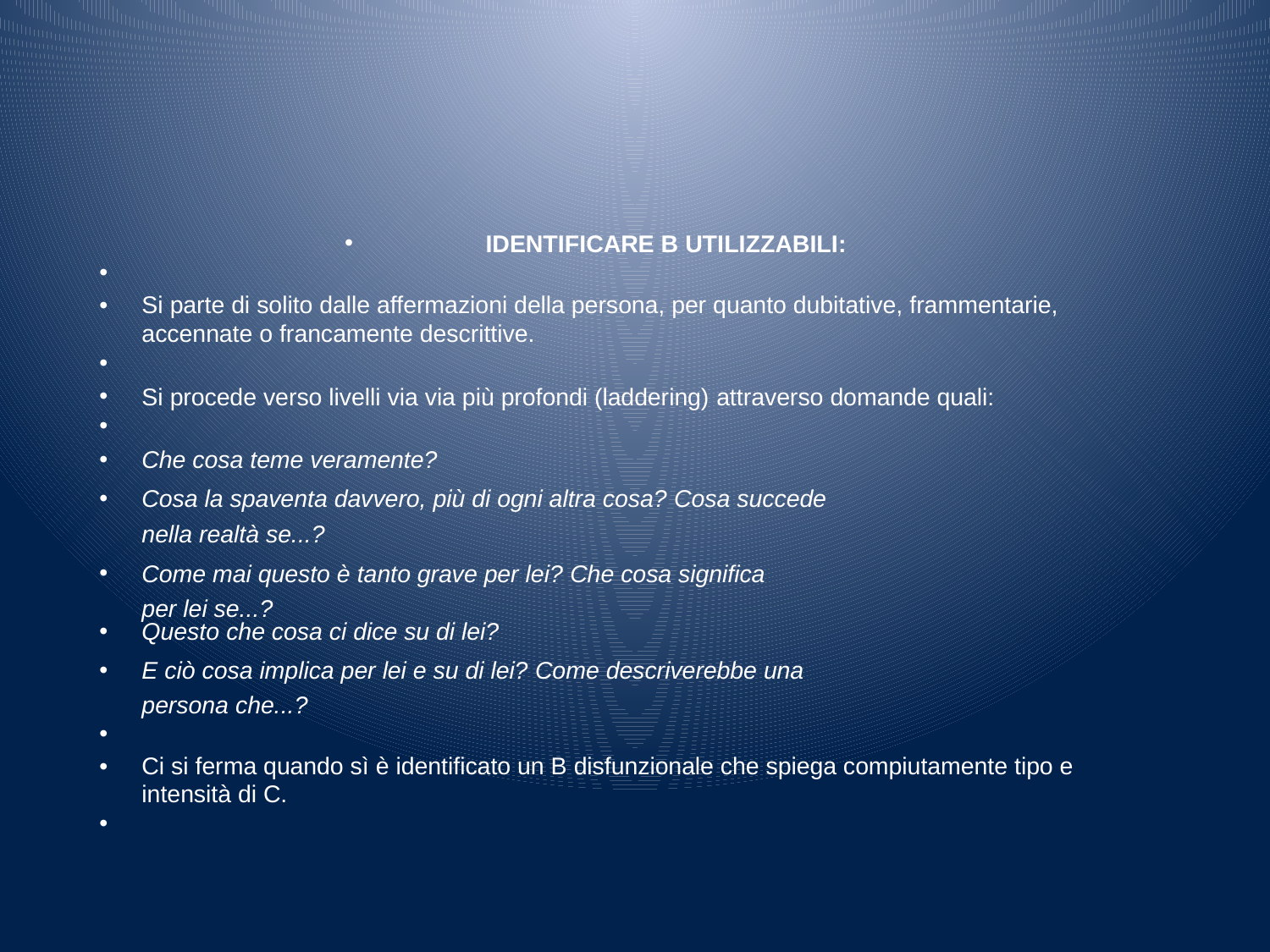

#
IDENTIFICARE B UTILIZZABILI:

Si parte di solito dalle affermazioni della persona, per quanto dubitative, frammentarie, accennate o francamente descrittive.

Si procede verso livelli via via più profondi (laddering) attraverso domande quali:

Che cosa teme veramente?
Cosa la spaventa davvero, più di ogni altra cosa? Cosa succede nella realtà se...?
Come mai questo è tanto grave per lei? Che cosa significa per lei se...?
Questo che cosa ci dice su di lei?
E ciò cosa implica per lei e su di lei? Come descriverebbe una persona che...?

Ci si ferma quando sì è identificato un B disfunzionale che spiega compiutamente tipo e intensità di C.